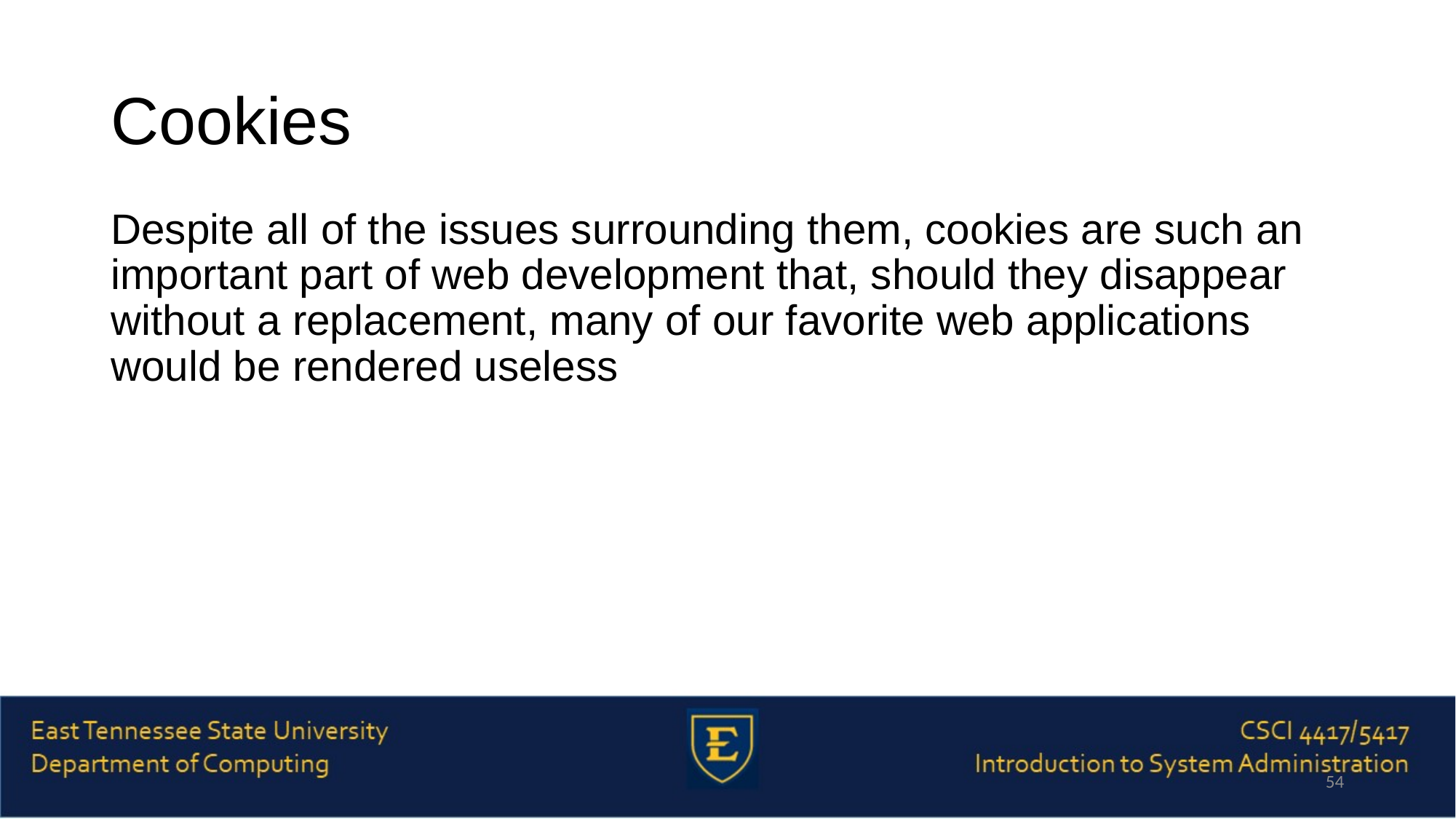

# Cookies
Despite all of the issues surrounding them, cookies are such an important part of web development that, should they disappear without a replacement, many of our favorite web applications would be rendered useless
54